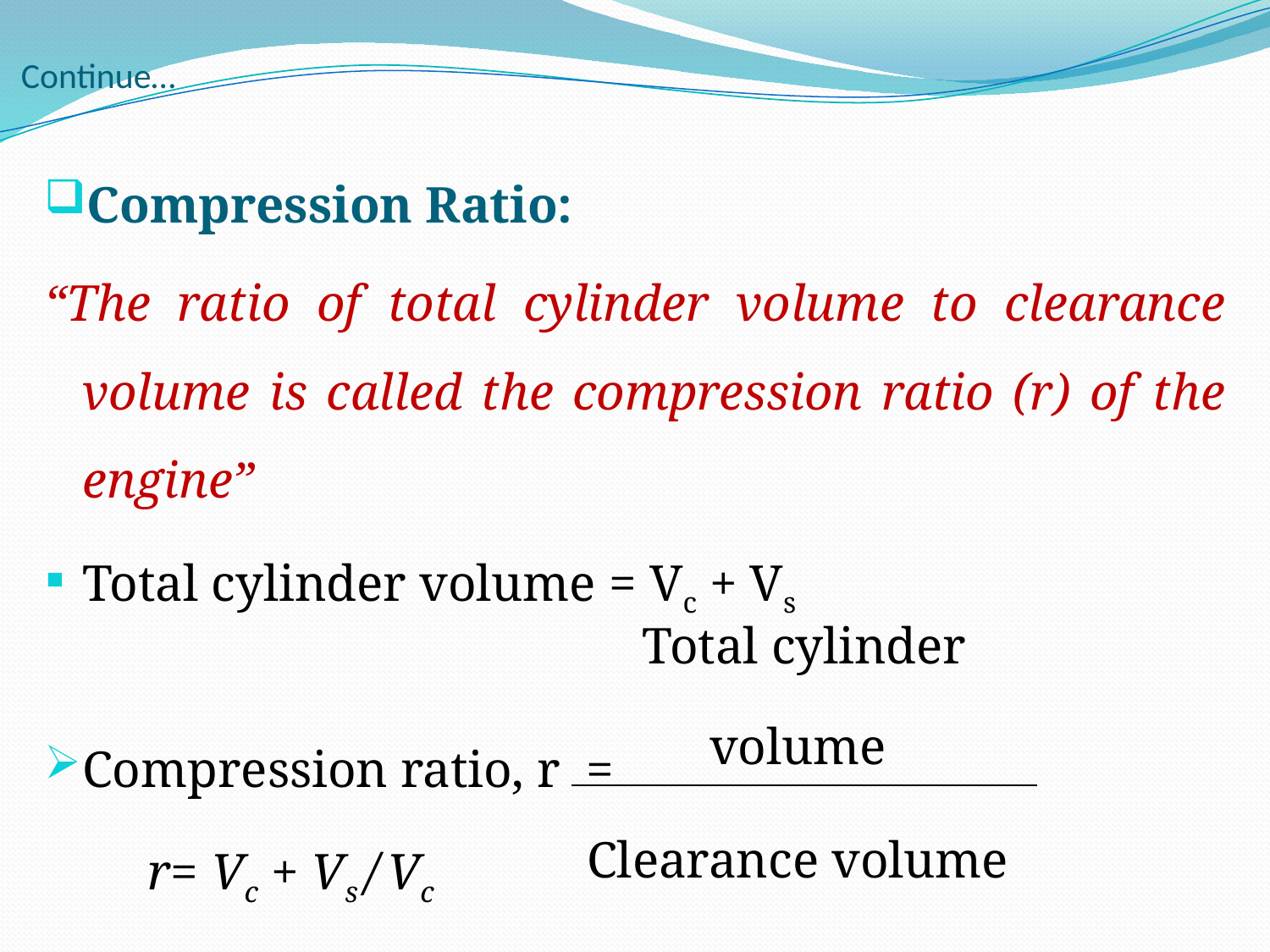

# Continue…
Compression Ratio:
“The ratio of total cylinder volume to clearance volume is called the compression ratio (r) of the engine”
Total cylinder volume = Vc + Vs

Compression ratio, r  =
        r= Vc + Vs / Vc

| Total cylinder volume |
| --- |
| Clearance volume |